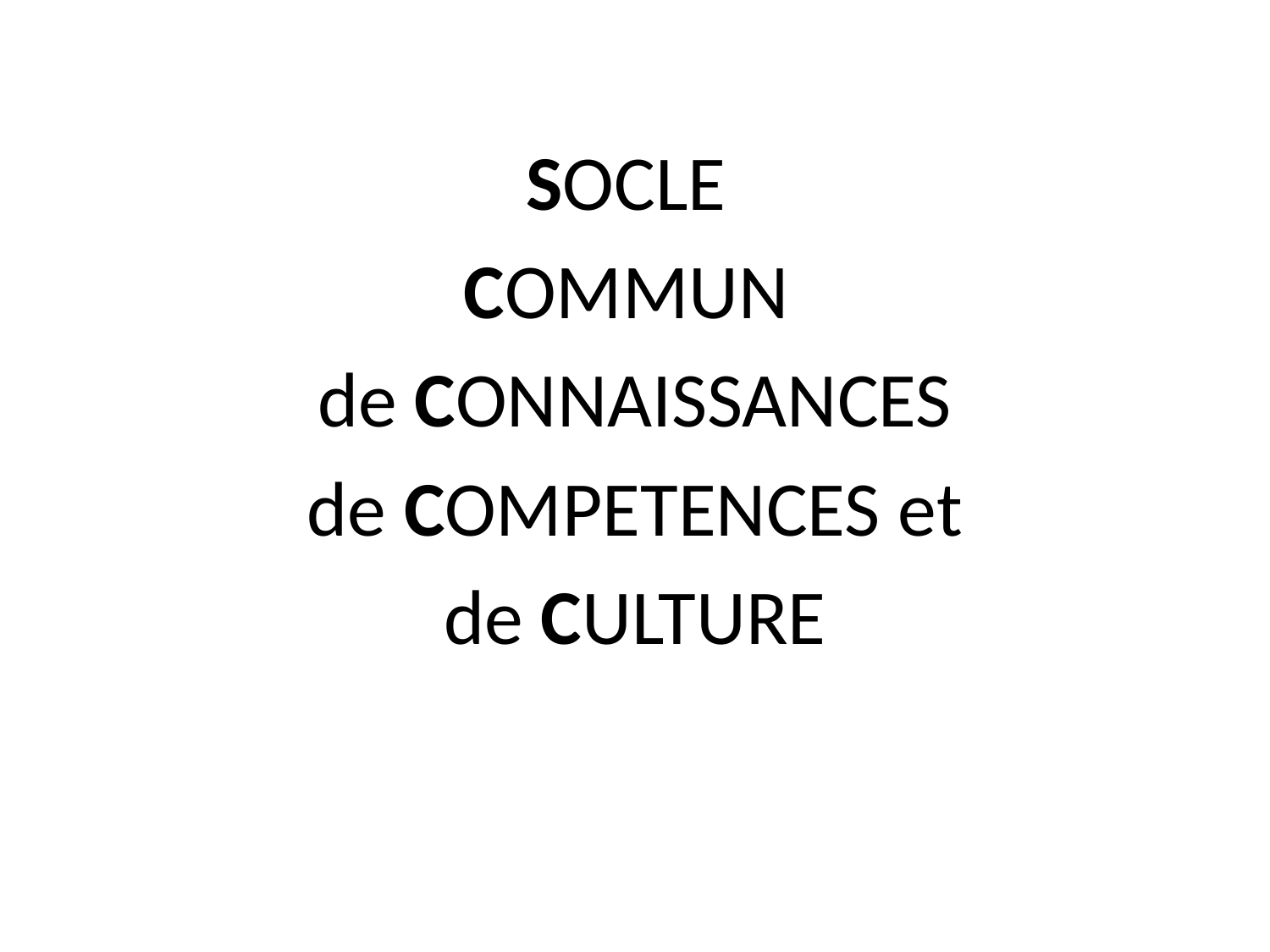

#
SOCLE
COMMUN
de CONNAISSANCES
de COMPETENCES et
de CULTURE